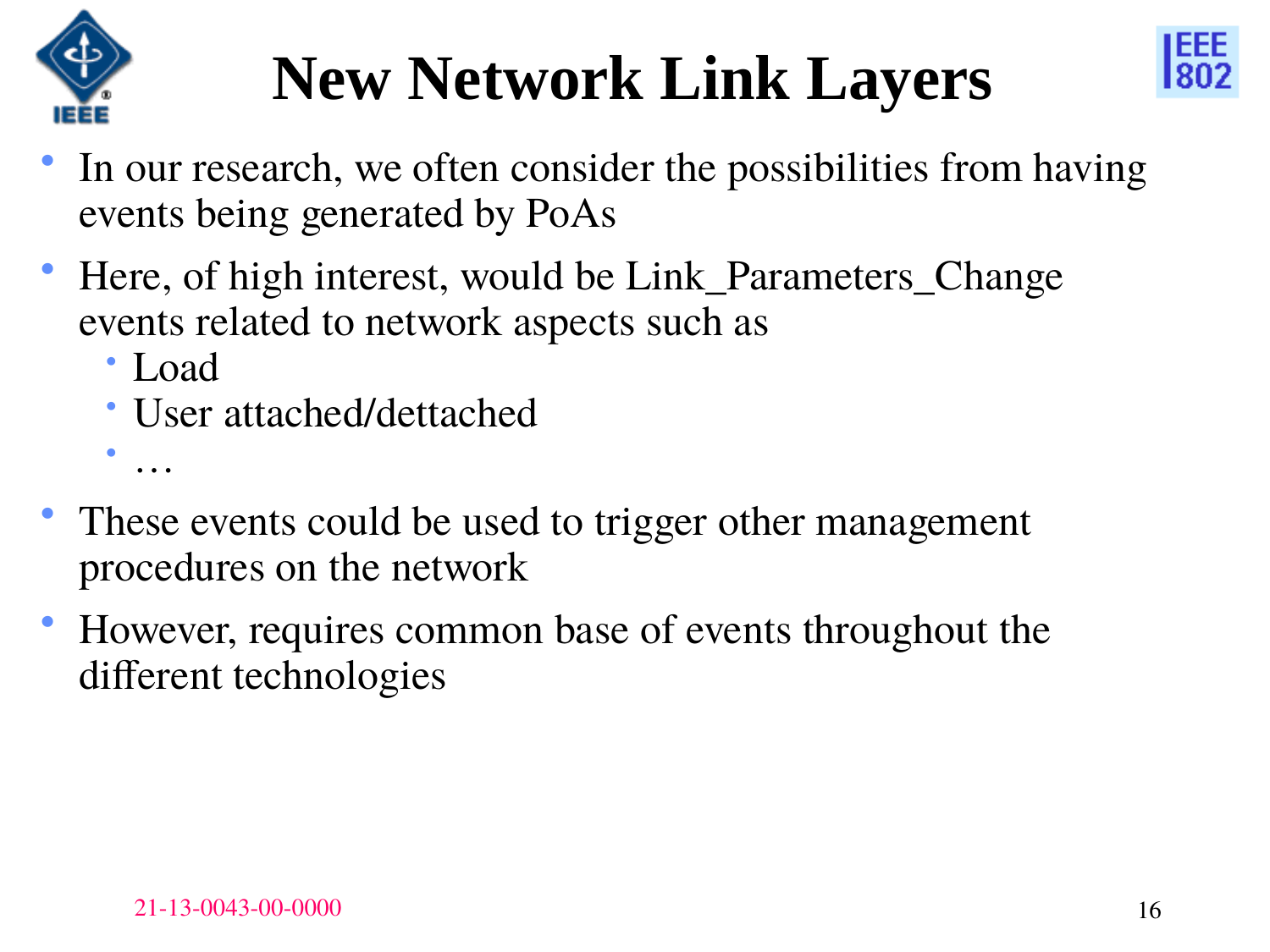

# New Network Link Layers
In our research, we often consider the possibilities from having events being generated by PoAs
Here, of high interest, would be Link_Parameters_Change events related to network aspects such as
Load
User attached/dettached
…
These events could be used to trigger other management procedures on the network
However, requires common base of events throughout the different technologies
21-13-0043-00-0000
16